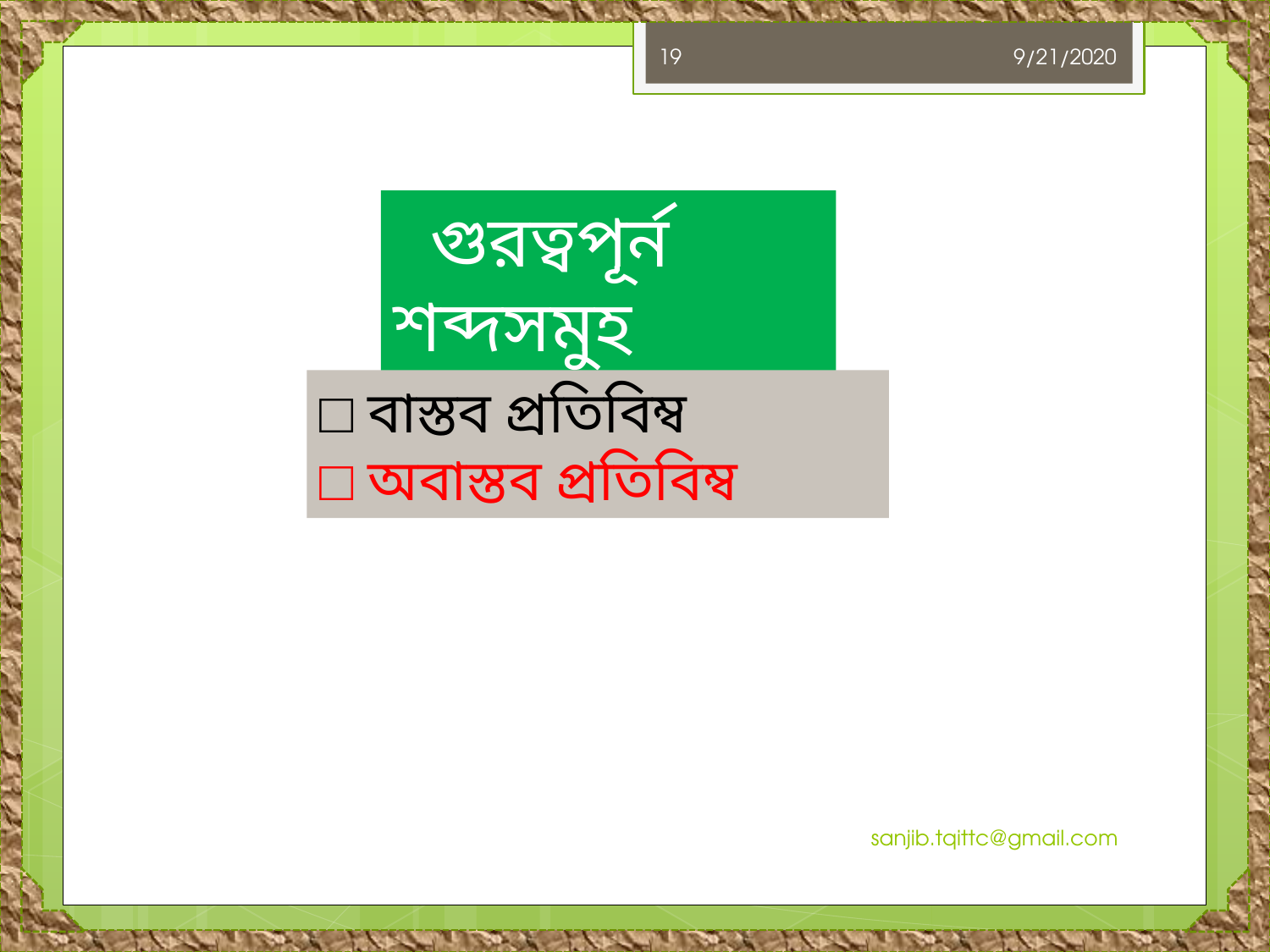

19
9/21/2020
  গুরত্বপূর্ন শব্দসমুহ
□ বাস্তব প্রতিবিম্ব
□ অবাস্তব প্রতিবিম্ব
sanjib.tqittc@gmail.com